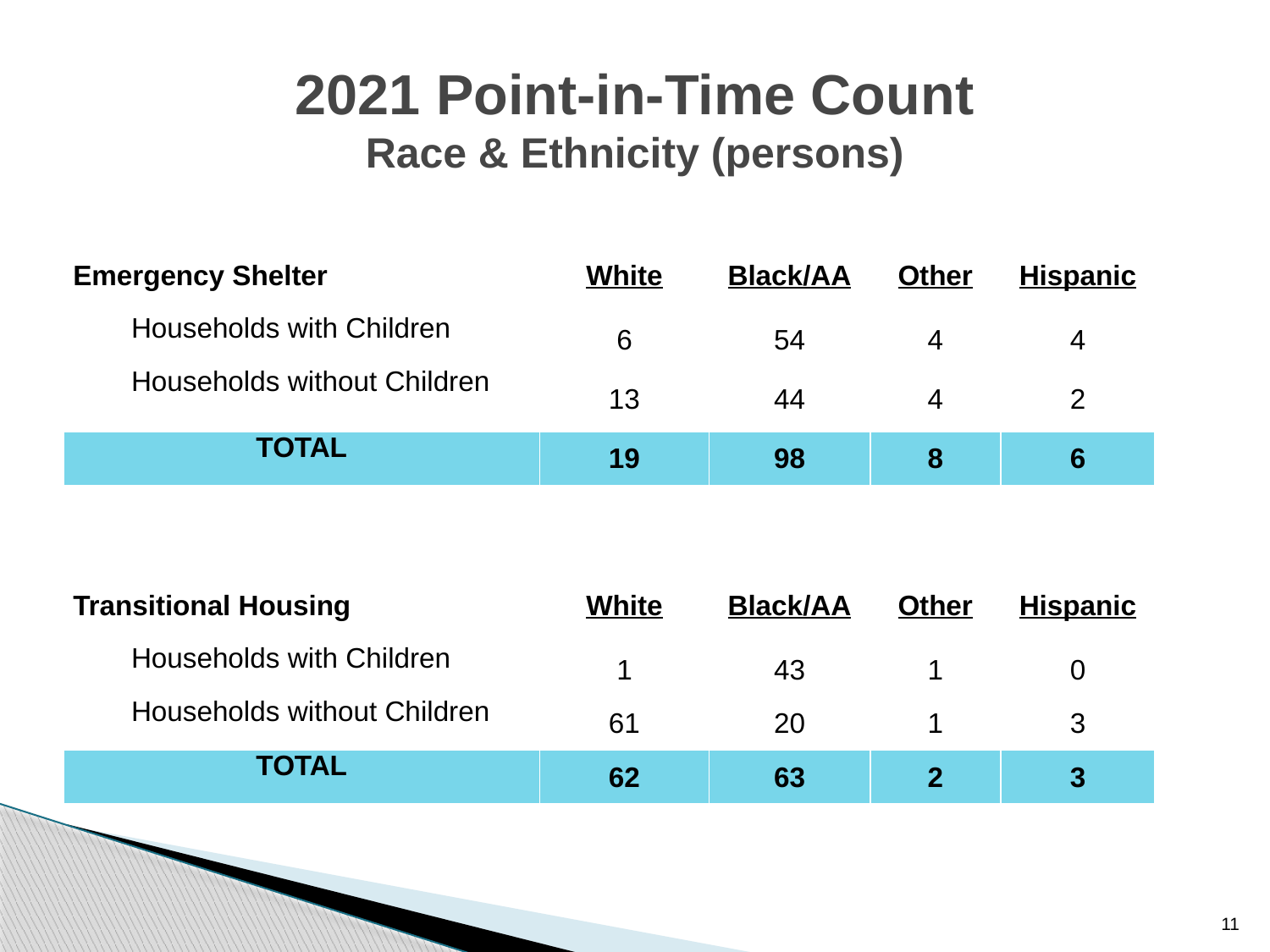

# 2021 Point-in-Time Count Race & Ethnicity (persons)
| Emergency Shelter | White | Black/AA | Other | Hispanic |
| --- | --- | --- | --- | --- |
| Households with Children | 6 | 54 | 4 | 4 |
| Households without Children | 13 | 44 | 4 | 2 |
| TOTAL | 19 | 98 | 8 | 6 |
|  |  |  |  |  |
|  |  |  |  |  |
| Transitional Housing | White | Black/AA | Other | Hispanic |
| Households with Children | 1 | 43 | 1 | 0 |
| Households without Children | 61 | 20 | 1 | 3 |
| TOTAL | 62 | 63 | 2 | 3 |

11